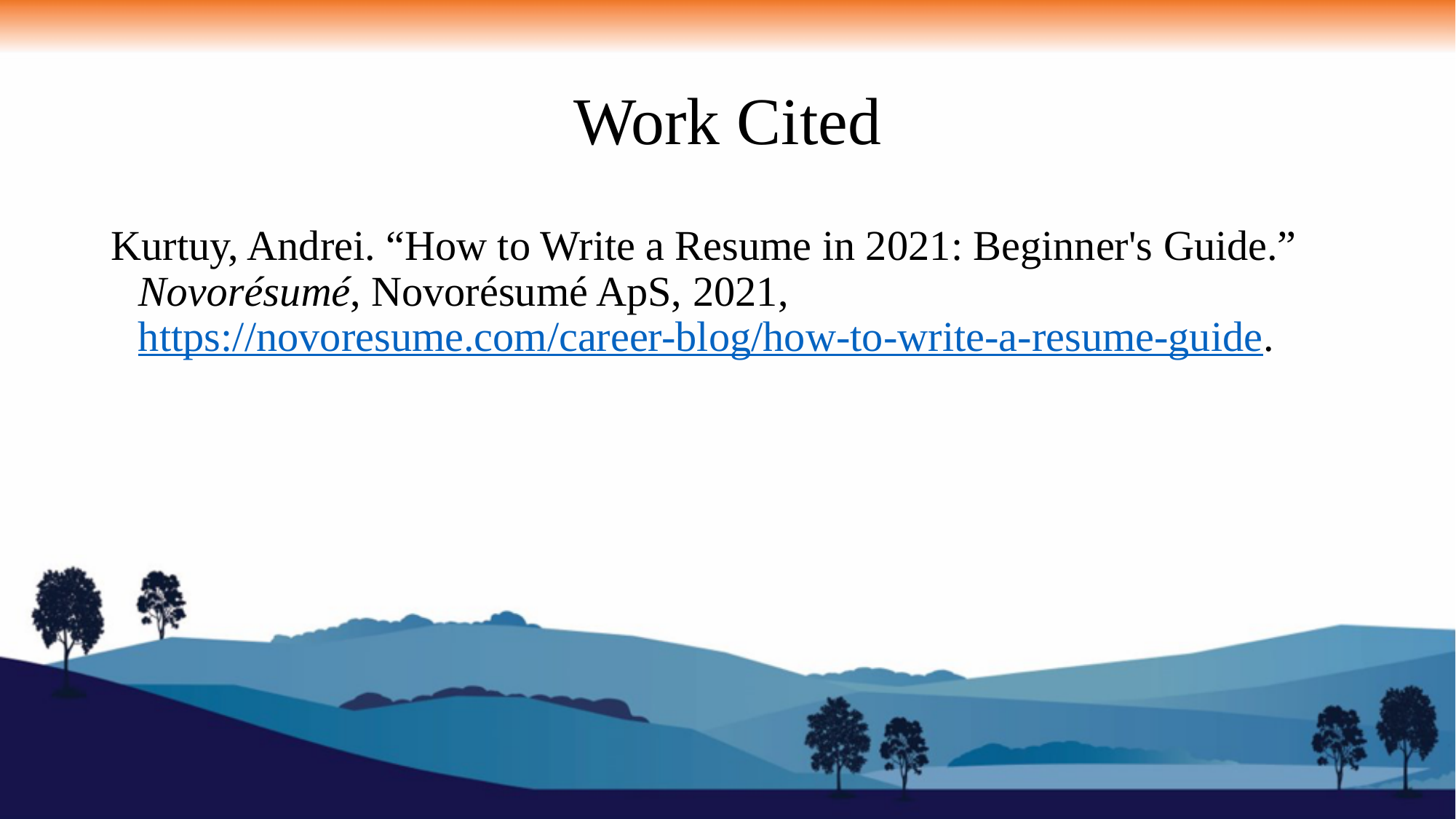

# Work Cited
Kurtuy, Andrei. “How to Write a Resume in 2021: Beginner's Guide.” Novorésumé, Novorésumé ApS, 2021, https://novoresume.com/career-blog/how-to-write-a-resume-guide.